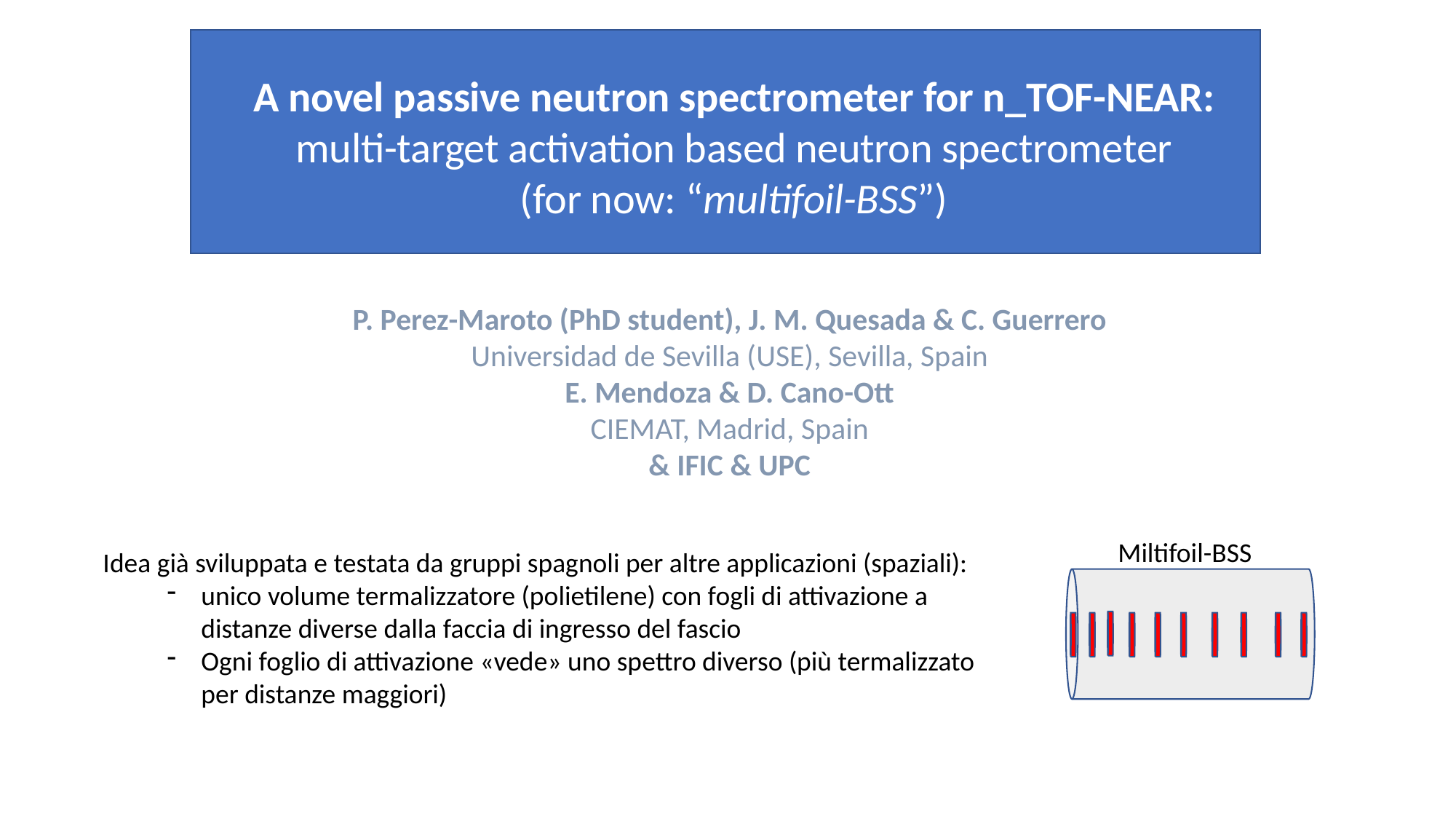

A novel passive neutron spectrometer for n_TOF-NEAR:
multi-target activation based neutron spectrometer
(for now: “multifoil-BSS”)
P. Perez-Maroto (PhD student), J. M. Quesada & C. Guerrero
Universidad de Sevilla (USE), Sevilla, Spain
E. Mendoza & D. Cano-Ott
CIEMAT, Madrid, Spain
& IFIC & UPC

Miltifoil-BSS
Idea già sviluppata e testata da gruppi spagnoli per altre applicazioni (spaziali):
unico volume termalizzatore (polietilene) con fogli di attivazione a distanze diverse dalla faccia di ingresso del fascio
Ogni foglio di attivazione «vede» uno spettro diverso (più termalizzato per distanze maggiori)